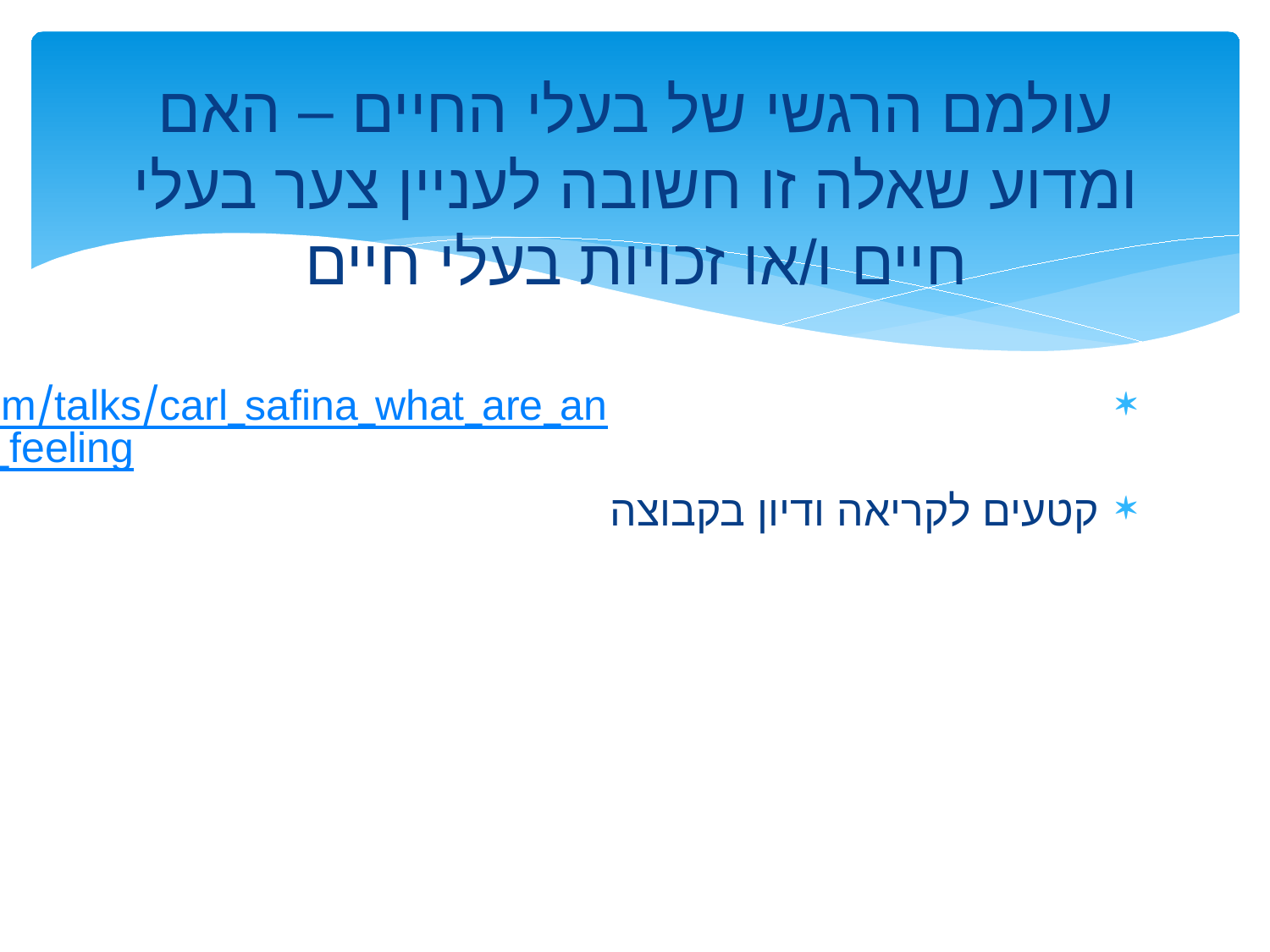

# עולמם הרגשי של בעלי החיים – האם ומדוע שאלה זו חשובה לעניין צער בעלי חיים ו/או זכויות בעלי חיים
https://www.ted.com/talks/carl_safina_what_are_animals_thinking_and_feeling
קטעים לקריאה ודיון בקבוצה